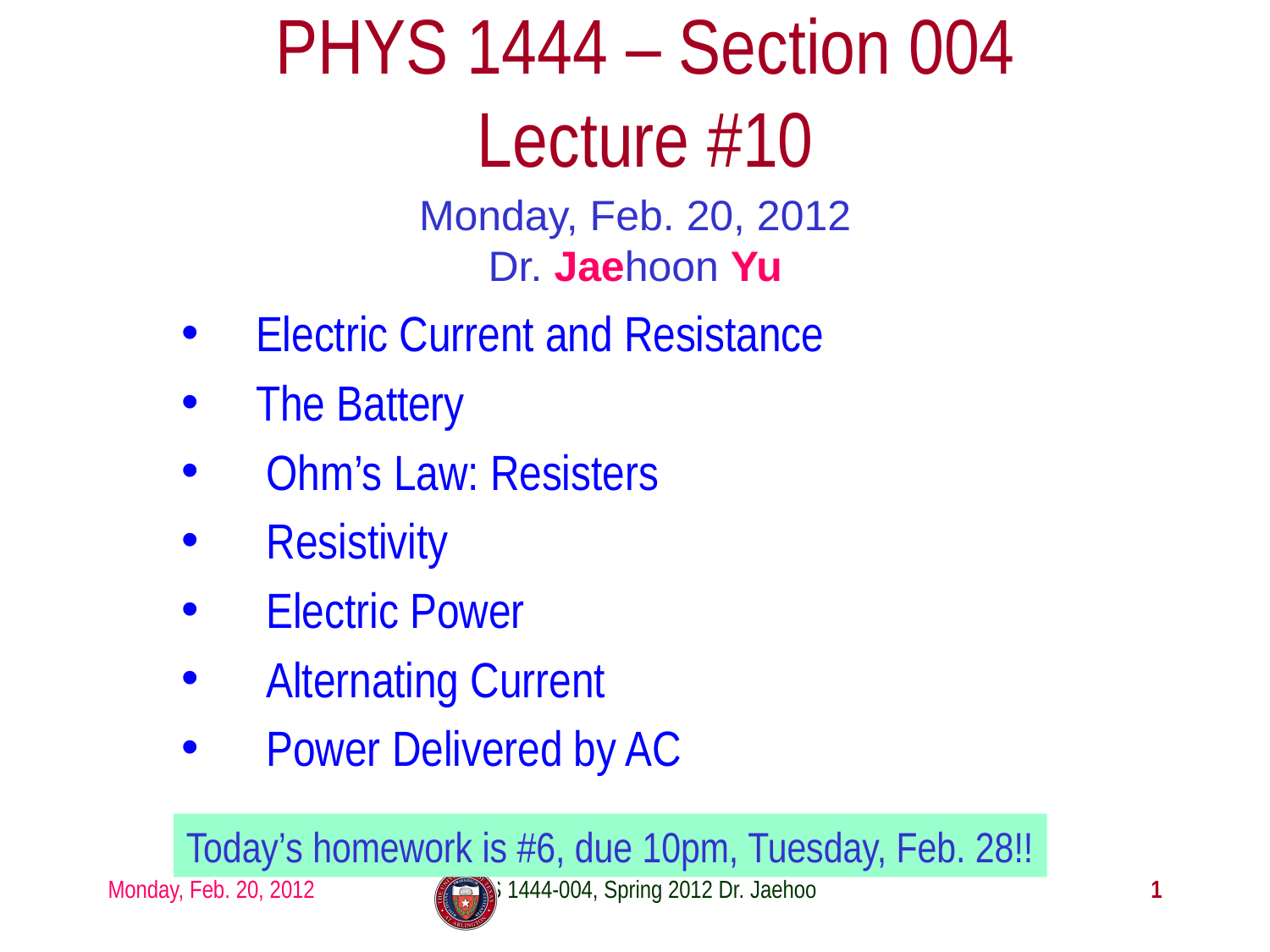

# PHYS 1444 – Section 004 Lecture #10
Monday, Feb. 20, 2012
Dr. Jaehoon Yu
Electric Current and Resistance
The Battery
Ohm’s Law: Resisters
Resistivity
Electric Power
Alternating Current
Power Delivered by AC

Today’s homework is #6, due 10pm, Tuesday, Feb. 28!!
Monday, Feb. 20, 2012
PHYS 1444-004, Spring 2012 Dr. Jaehoon Yu
1